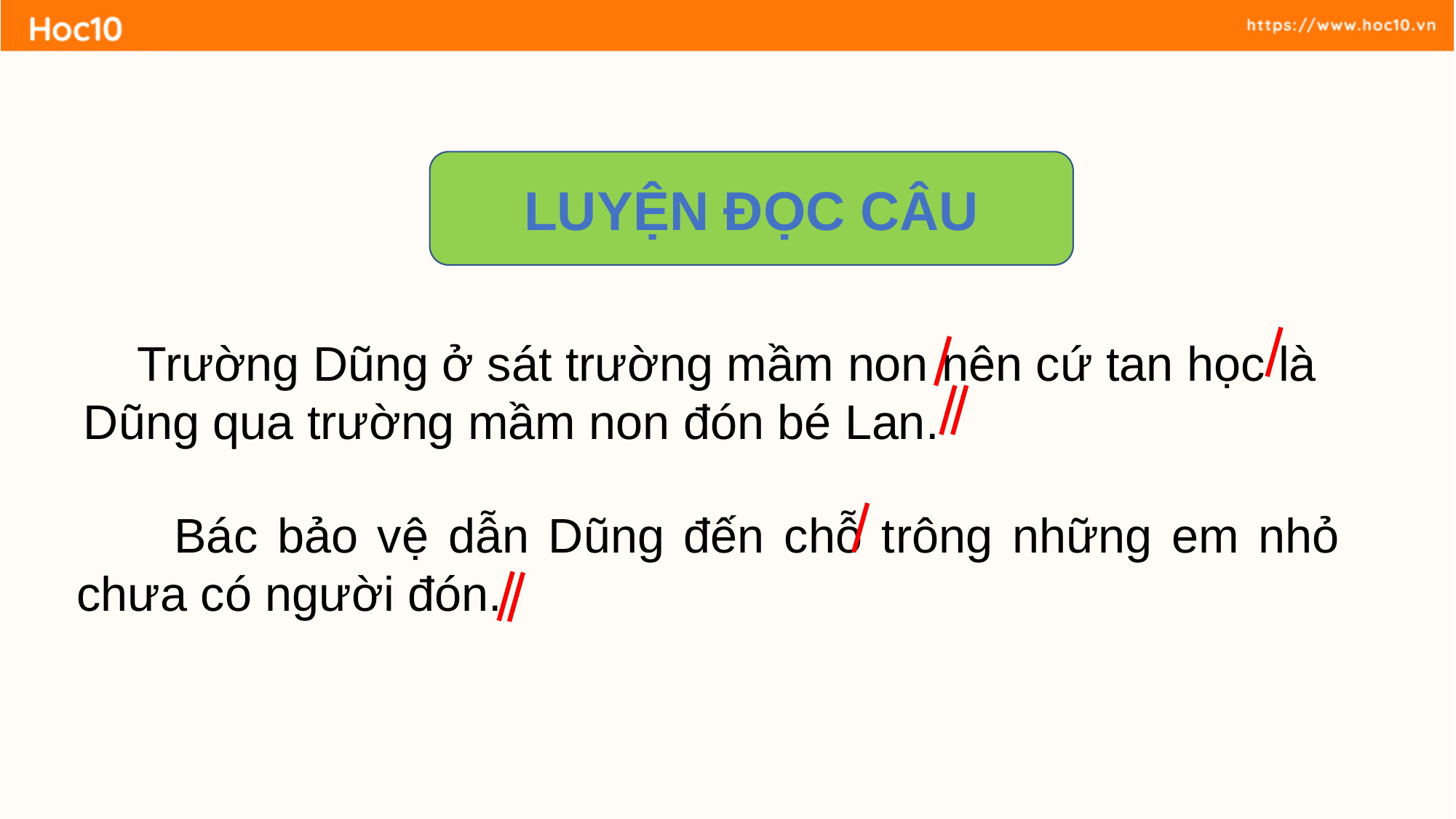

LUYỆN ĐỌC CÂU
    Trường Dũng ở sát trường mầm non nên cứ tan học là Dũng qua trường mầm non đón bé Lan.
     Bác bảo vệ dẫn Dũng đến chỗ trông những em nhỏ chưa có người đón.